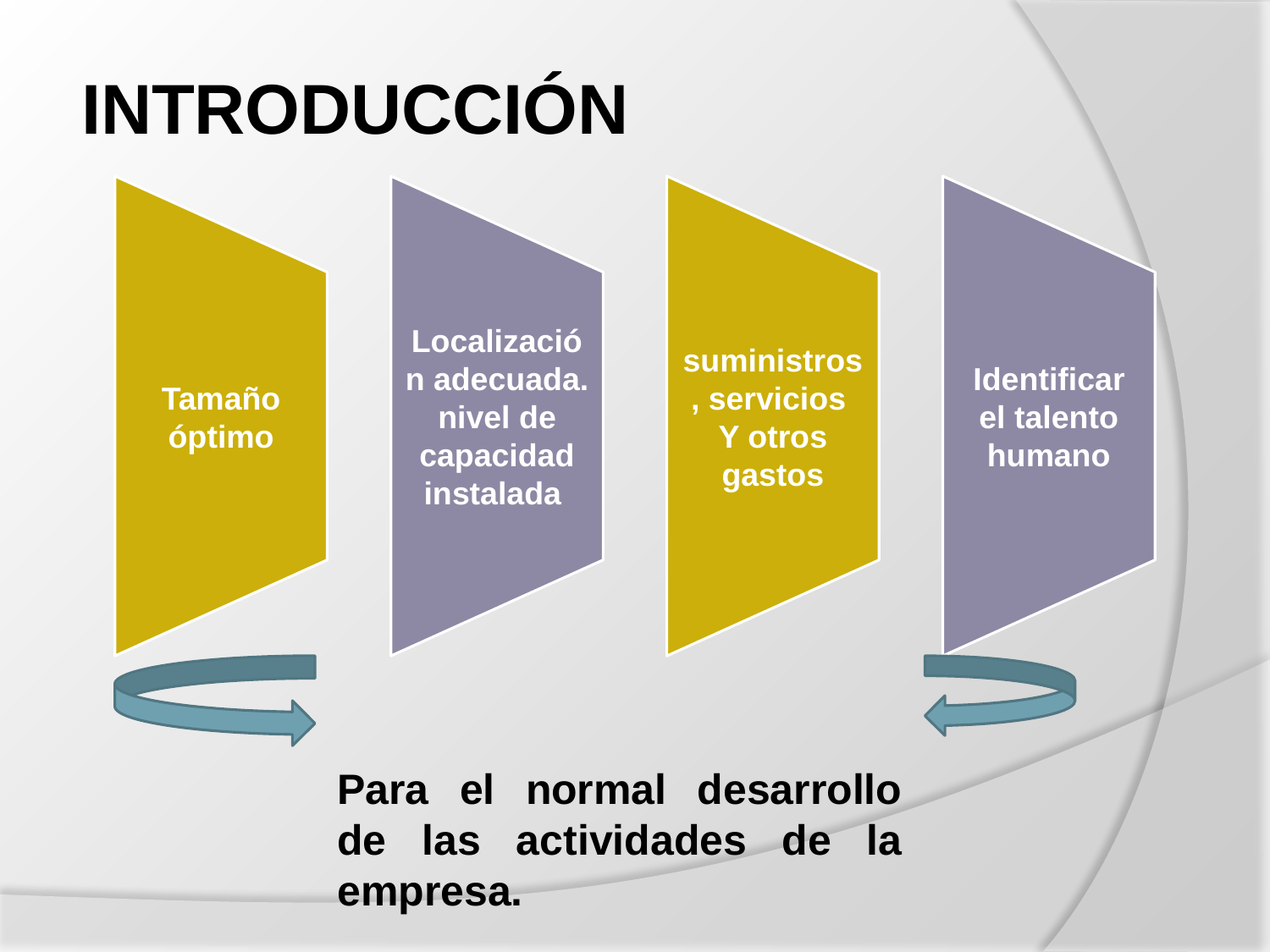

# INTRODUCCIÓN
Tamaño óptimo
Localización adecuada.
nivel de capacidad instalada
Identificar el talento humano
suministros , servicios  Y otros gastos

Para el normal desarrollo de las actividades de la empresa.